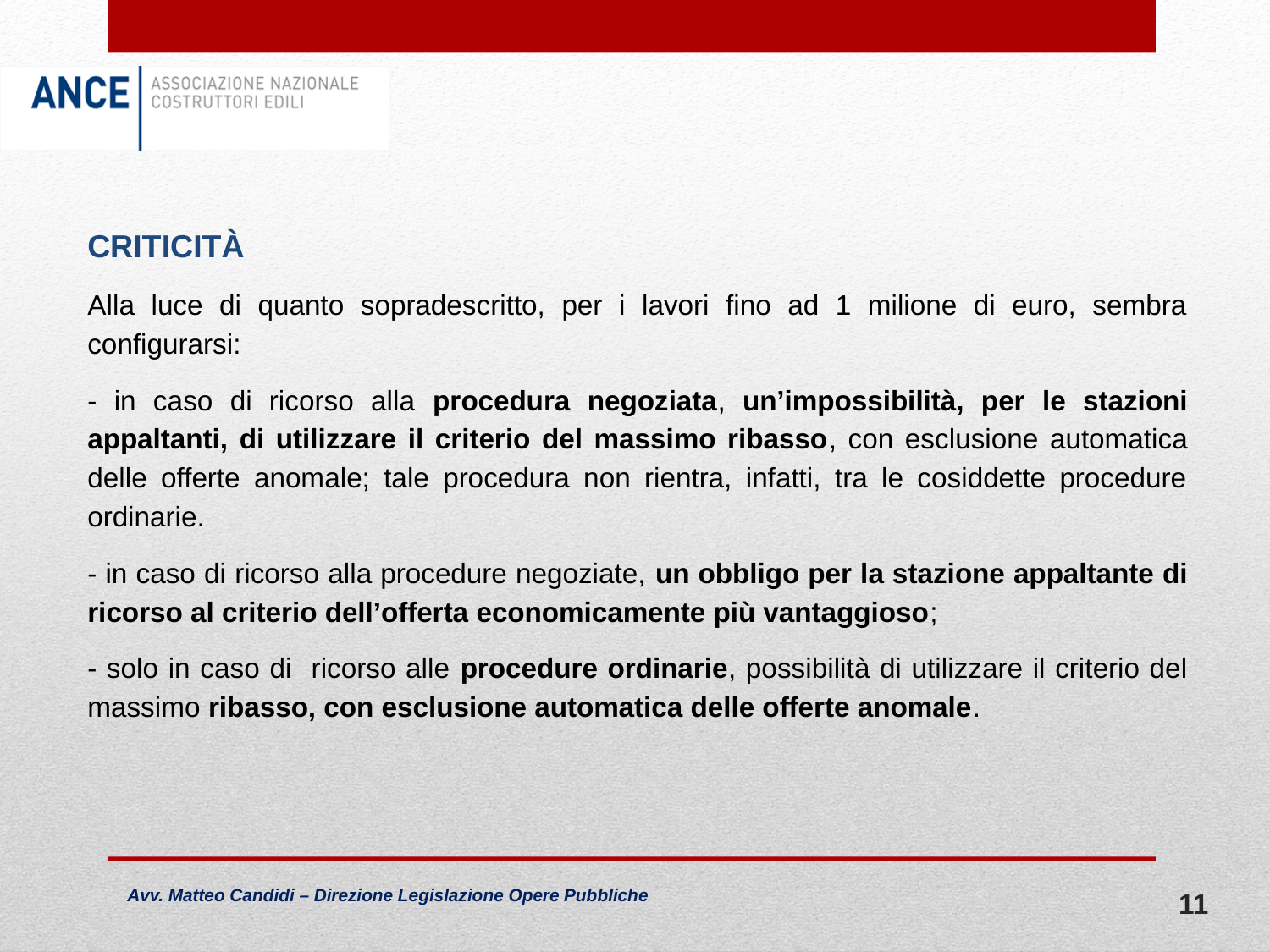

CRITICITÀ
Alla luce di quanto sopradescritto, per i lavori fino ad 1 milione di euro, sembra configurarsi:
- in caso di ricorso alla procedura negoziata, un’impossibilità, per le stazioni appaltanti, di utilizzare il criterio del massimo ribasso, con esclusione automatica delle offerte anomale; tale procedura non rientra, infatti, tra le cosiddette procedure ordinarie.
- in caso di ricorso alla procedure negoziate, un obbligo per la stazione appaltante di ricorso al criterio dell’offerta economicamente più vantaggioso;
- solo in caso di  ricorso alle procedure ordinarie, possibilità di utilizzare il criterio del massimo ribasso, con esclusione automatica delle offerte anomale.

11